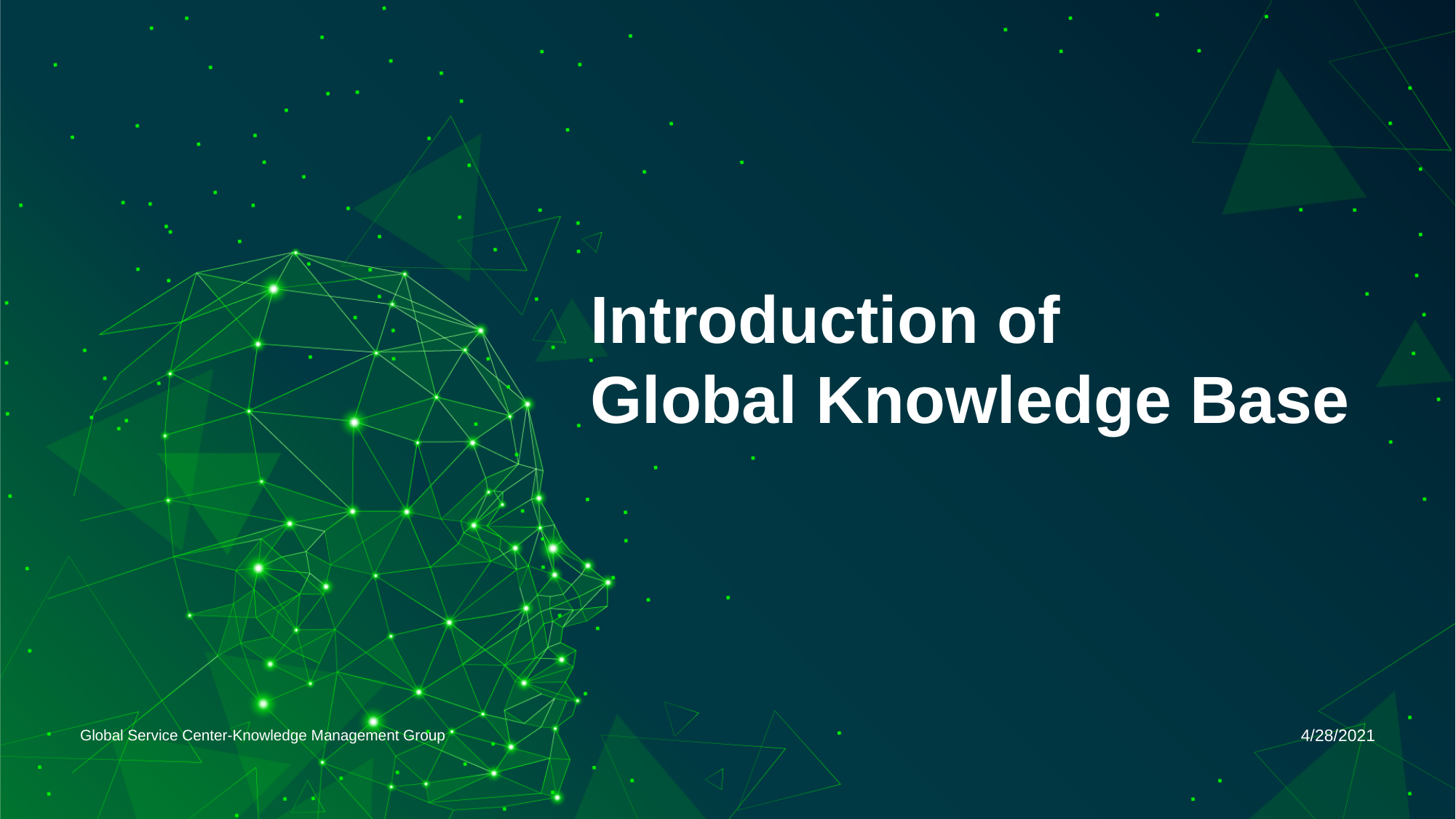

# Introduction of Global Knowledge Base
Global Service Center-Knowledge Management Group
4/28/2021